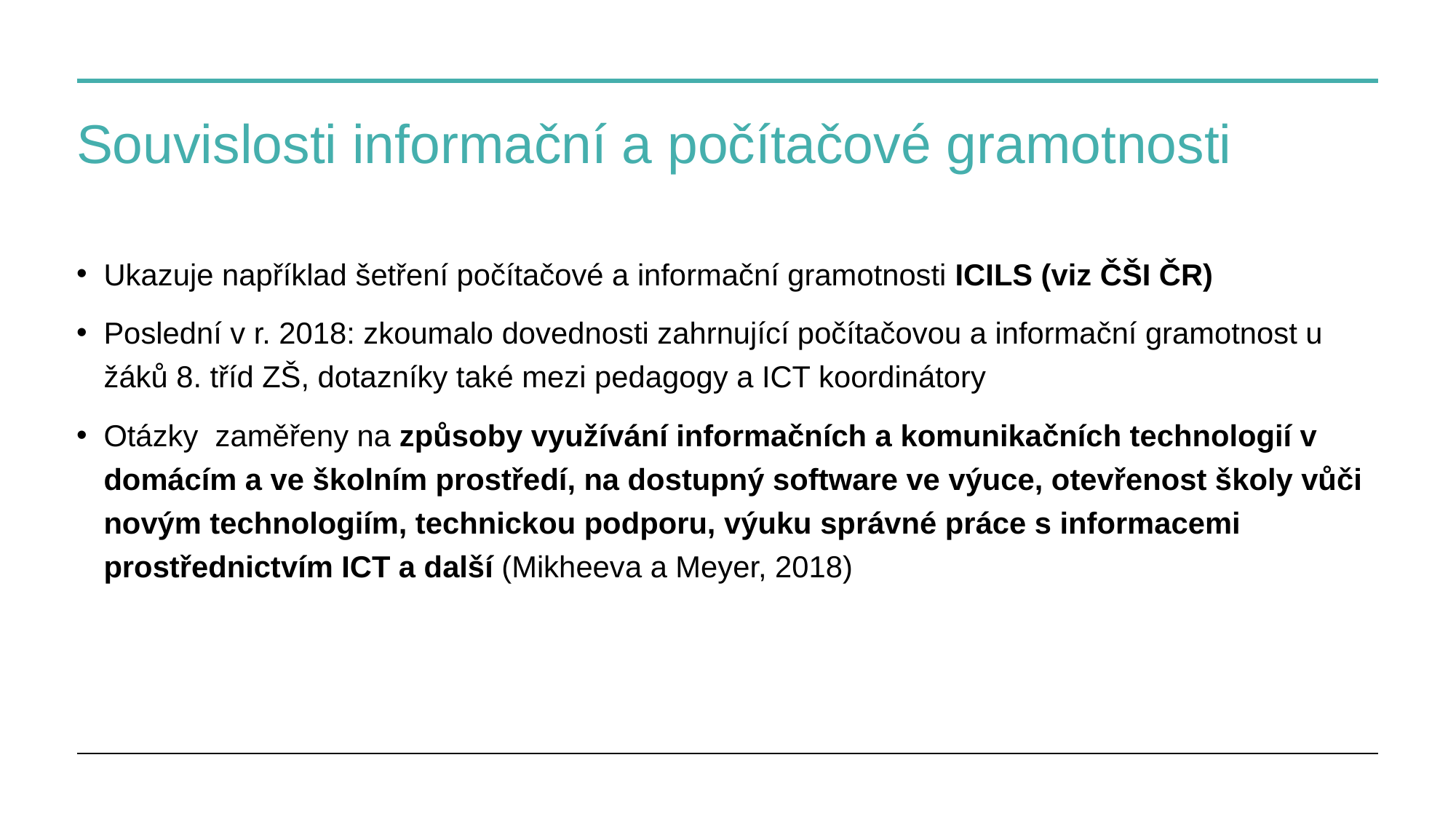

# Souvislosti informační a počítačové gramotnosti
Ukazuje například šetření počítačové a informační gramotnosti ICILS (viz ČŠI ČR)
Poslední v r. 2018: zkoumalo dovednosti zahrnující počítačovou a informační gramotnost u žáků 8. tříd ZŠ, dotazníky také mezi pedagogy a ICT koordinátory
Otázky  zaměřeny na způsoby využívání informačních a komunikačních technologií v domácím a ve školním prostředí, na dostupný software ve výuce, otevřenost školy vůči novým technologiím, technickou podporu, výuku správné práce s informacemi prostřednictvím ICT a další (Mikheeva a Meyer, 2018)